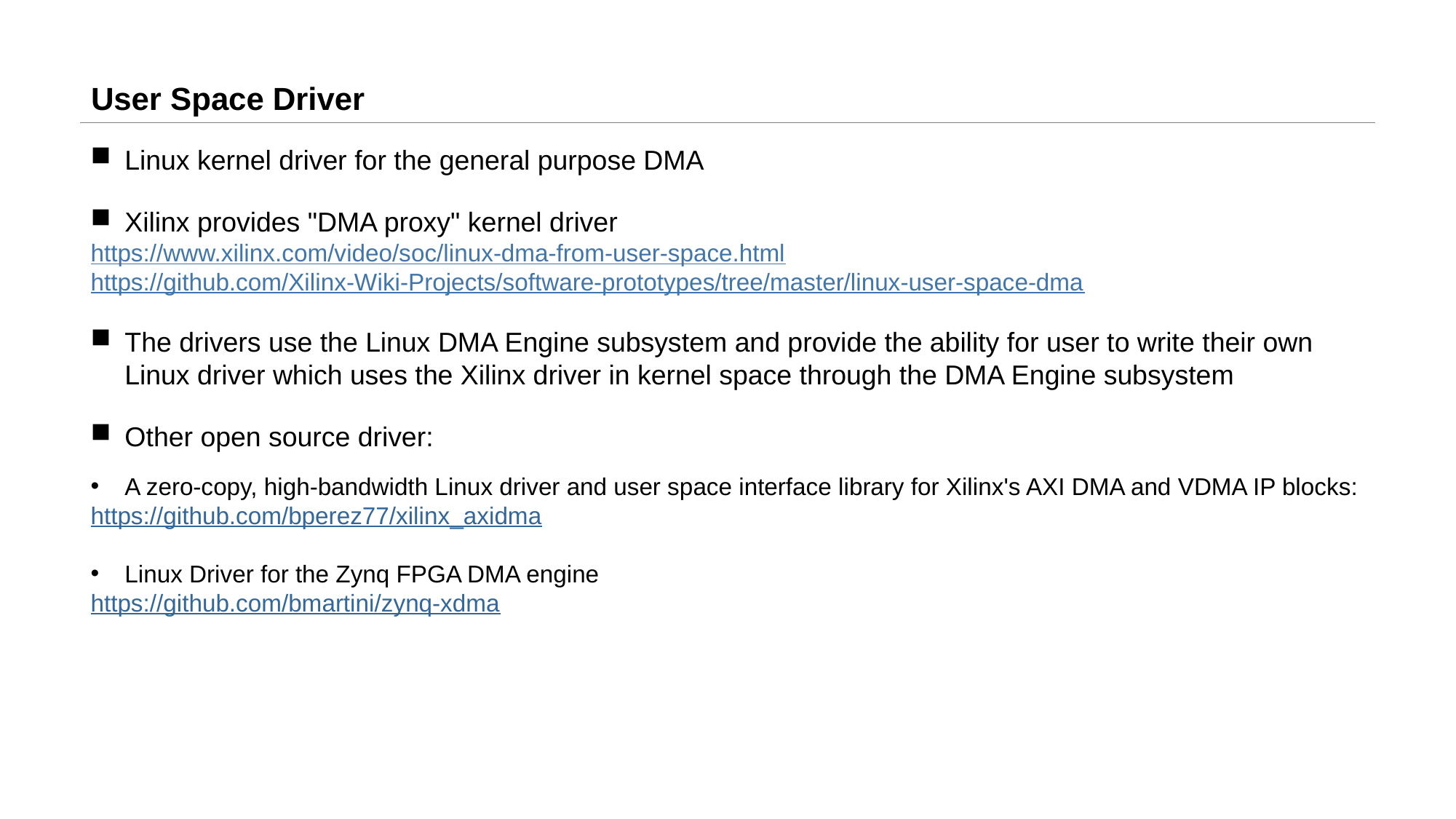

# User Space Driver
Linux kernel driver for the general purpose DMA

Xilinx provides "DMA proxy" kernel driver
https://www.xilinx.com/video/soc/linux-dma-from-user-space.html
https://github.com/Xilinx-Wiki-Projects/software-prototypes/tree/master/linux-user-space-dma

The drivers use the Linux DMA Engine subsystem and provide the ability for user to write their own Linux driver which uses the Xilinx driver in kernel space through the DMA Engine subsystem

Other open source driver:

A zero-copy, high-bandwidth Linux driver and user space interface library for Xilinx's AXI DMA and VDMA IP blocks:
https://github.com/bperez77/xilinx_axidma

Linux Driver for the Zynq FPGA DMA engine
https://github.com/bmartini/zynq-xdma

30